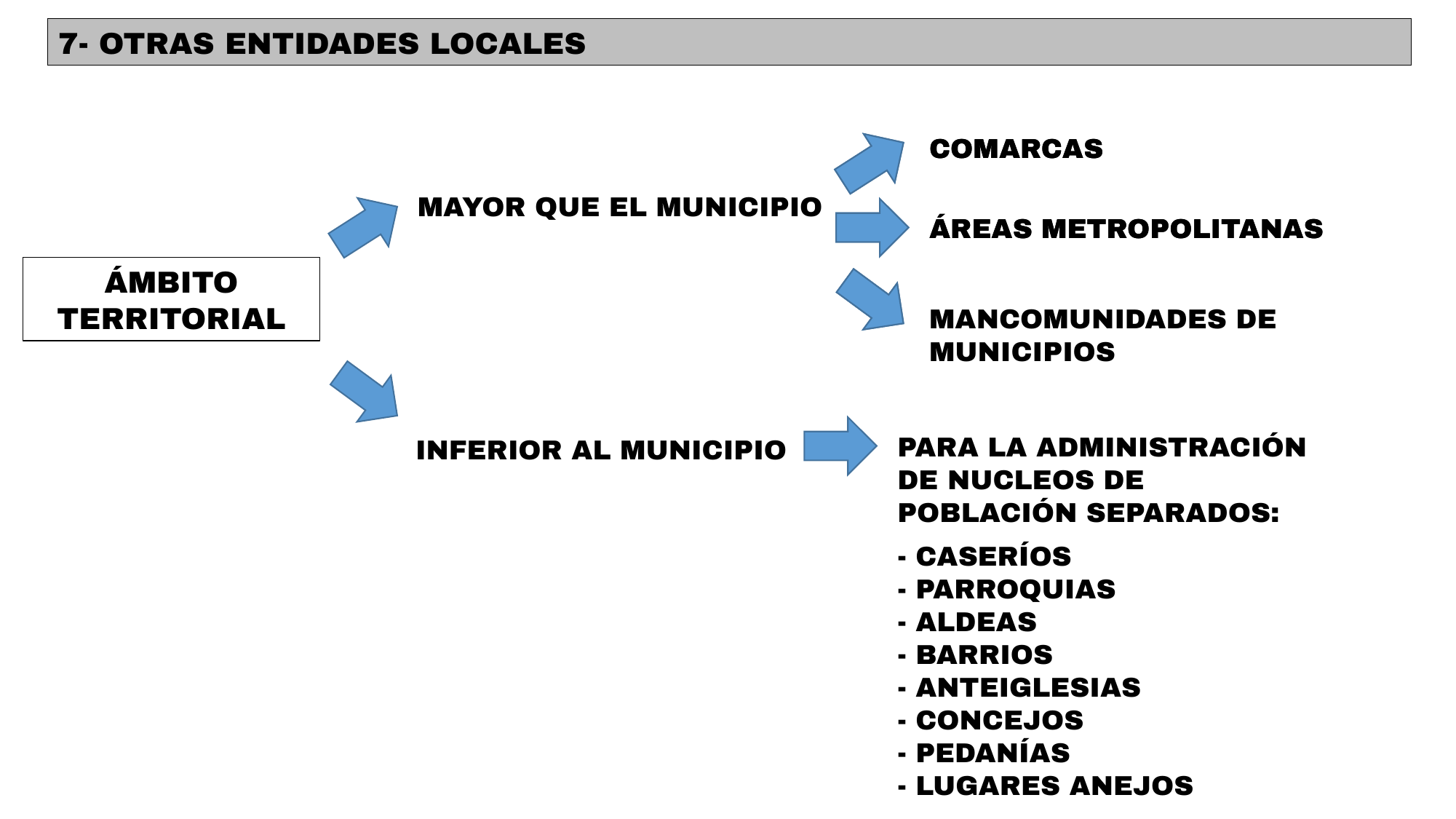

7- OTRAS ENTIDADES LOCALES
COMARCAS
COMARCAS

MAYOR QUE EL MUNICIPIO

ÁREAS METROPOLITANAS
ÁREAS METROPOLITANAS
ÁMBITO TERRITORIAL

MANCOMUNIDADES DE MUNICIPIOS

PARA LA ADMINISTRACIÓN DE NUCLEOS DE POBLACIÓN SEPARADOS:

- CASERÍOS
- PARROQUIAS
- ALDEAS
- BARRIOS
- ANTEIGLESIAS
- CONCEJOS
- PEDANÍAS
- LUGARES ANEJOS
INFERIOR AL MUNICIPIO